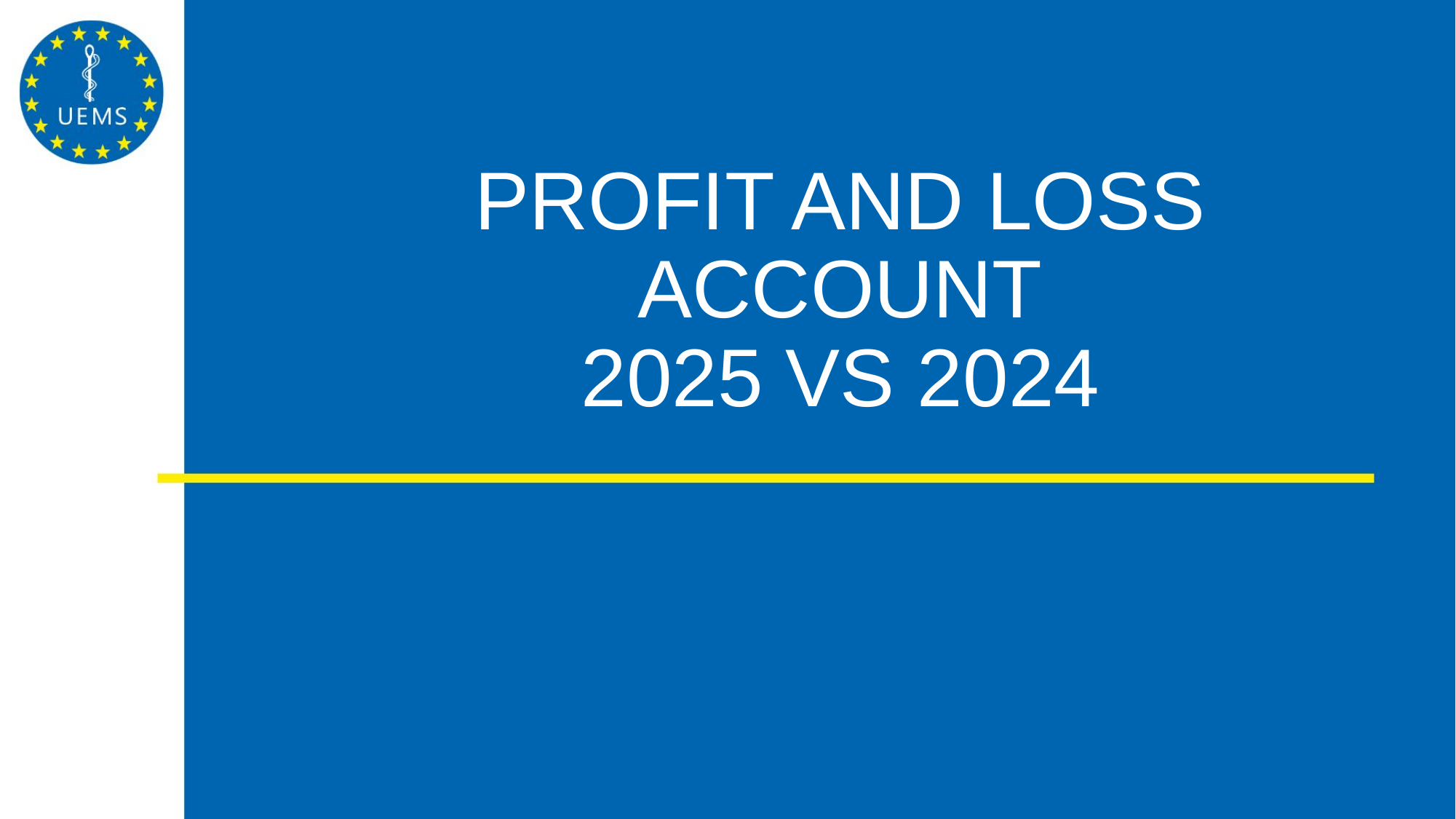

# Profit and loss account 2025 VS 2024